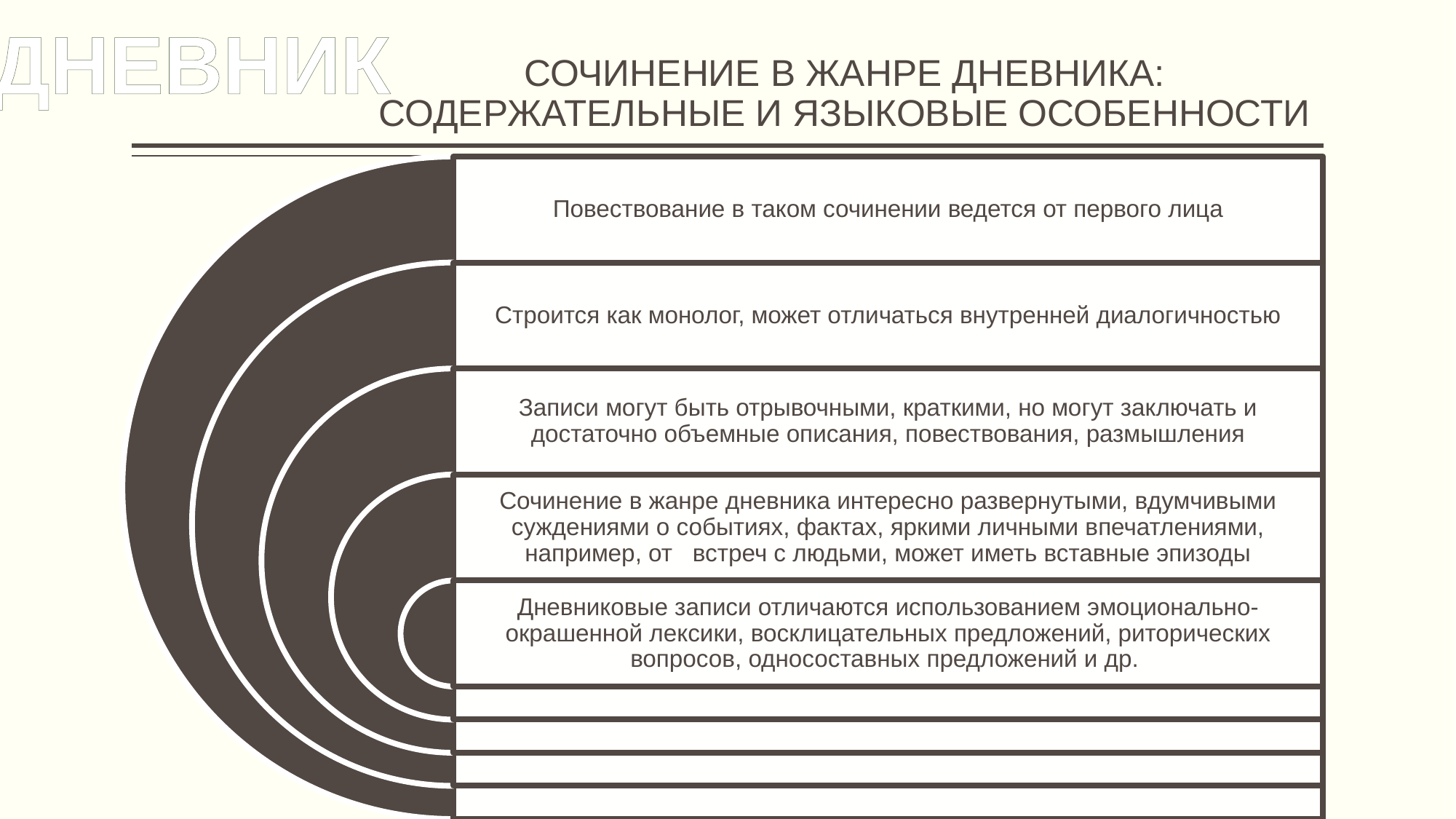

ДНЕВНИК
# СОЧИНЕНИЕ В ЖАНРЕ ДНЕВНИКА: СОДЕРЖАТЕЛЬНЫЕ И ЯЗЫКОВЫЕ ОСОБЕННОСТИ

Повествование в таком сочинении ведется от первого лица
Строится как монолог, может отличаться внутренней диалогичностью
Записи могут быть отрывочными, краткими, но могут заключать и достаточно объемные описания, повествования, размышления
Сочинение в жанре дневника интересно развернутыми, вдумчивыми суждениями о событиях, фактах, яркими личными впечатлениями, например, от   встреч с людьми, может иметь вставные эпизоды
Дневниковые записи отличаются использованием эмоционально-окрашенной лексики, восклицательных предложений, риторических вопросов, односоставных предложений и др.